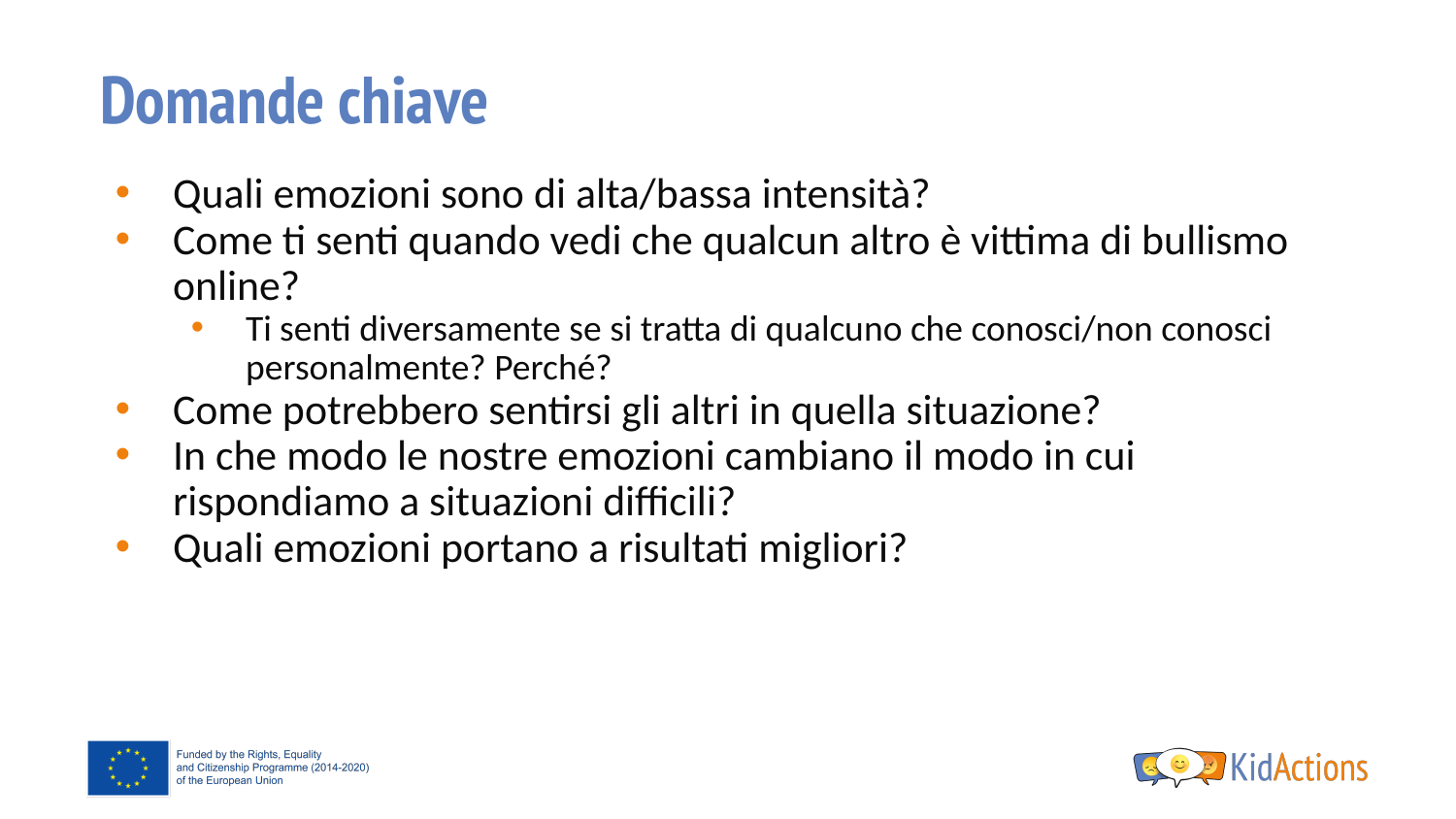

# Domande chiave
Quali emozioni sono di alta/bassa intensità?
Come ti senti quando vedi che qualcun altro è vittima di bullismo online?
Ti senti diversamente se si tratta di qualcuno che conosci/non conosci personalmente? Perché?
Come potrebbero sentirsi gli altri in quella situazione?
In che modo le nostre emozioni cambiano il modo in cui rispondiamo a situazioni difficili?
Quali emozioni portano a risultati migliori?